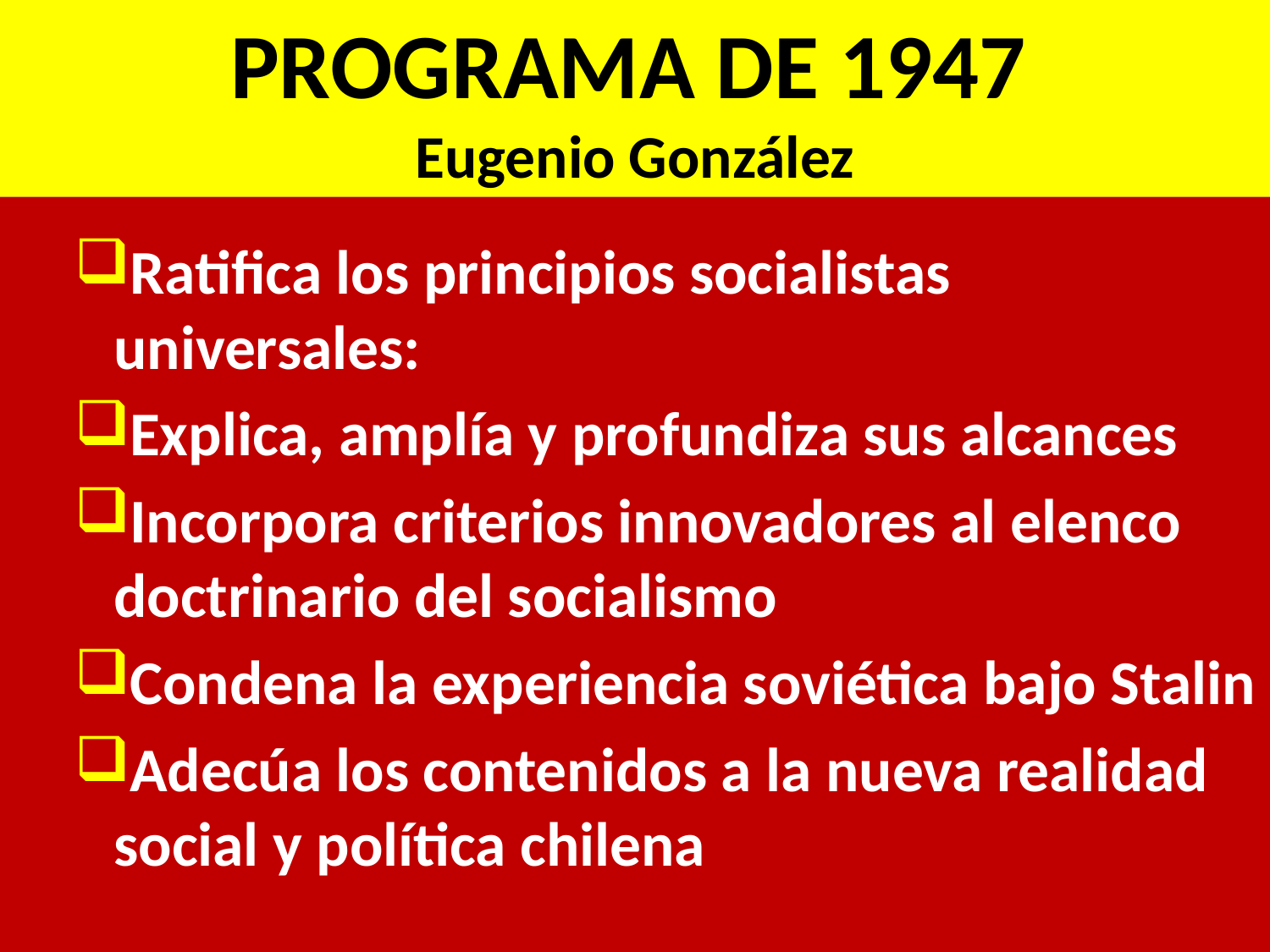

# PROGRAMA DE 1947 Eugenio González

Ratifica los principios socialistas universales:
Explica, amplía y profundiza sus alcances
Incorpora criterios innovadores al elenco doctrinario del socialismo
Condena la experiencia soviética bajo Stalin
Adecúa los contenidos a la nueva realidad social y política chilena